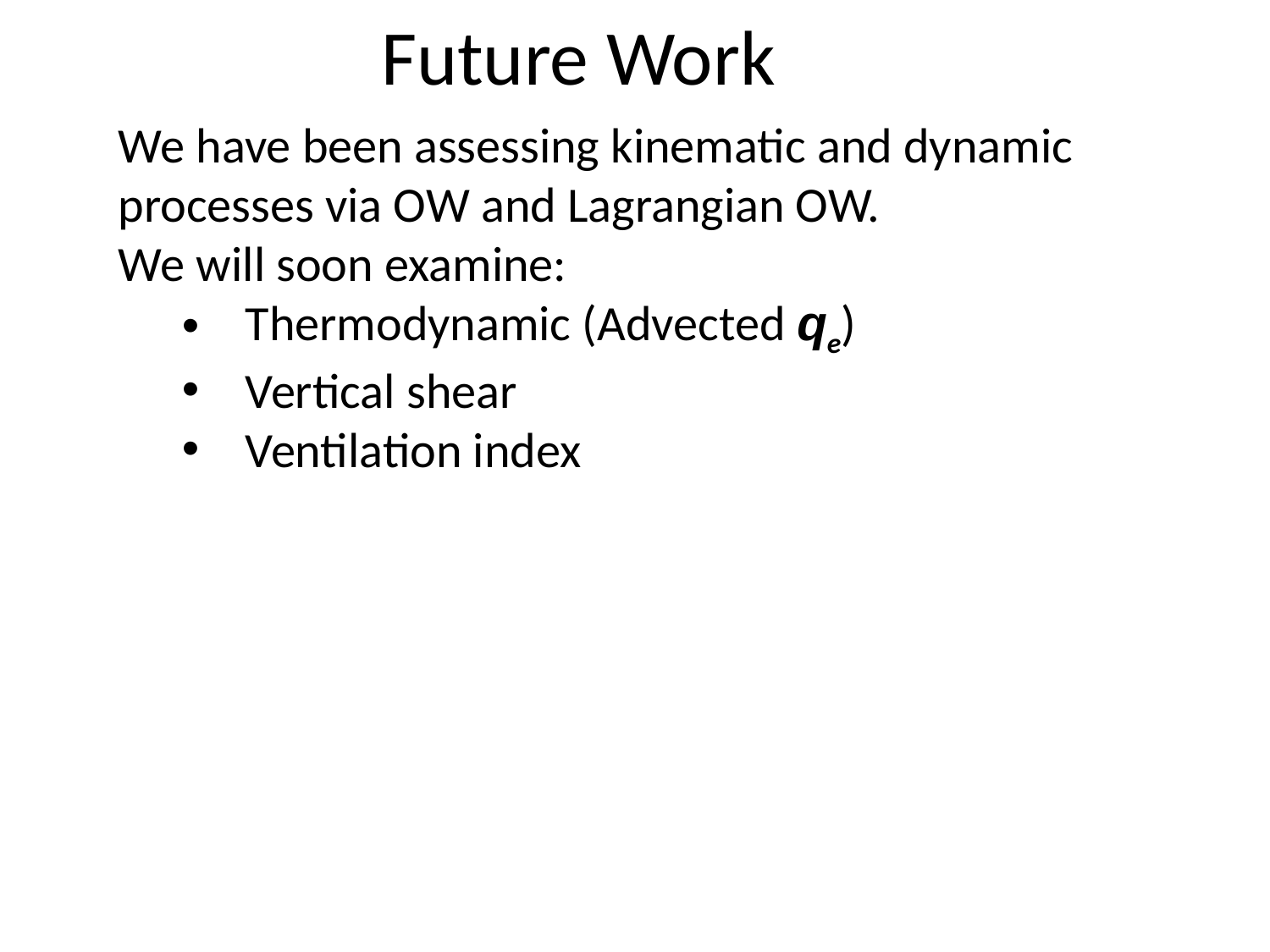

# Future Work
We have been assessing kinematic and dynamic processes via OW and Lagrangian OW.
We will soon examine:
Thermodynamic (Advected qe)
Vertical shear
Ventilation index